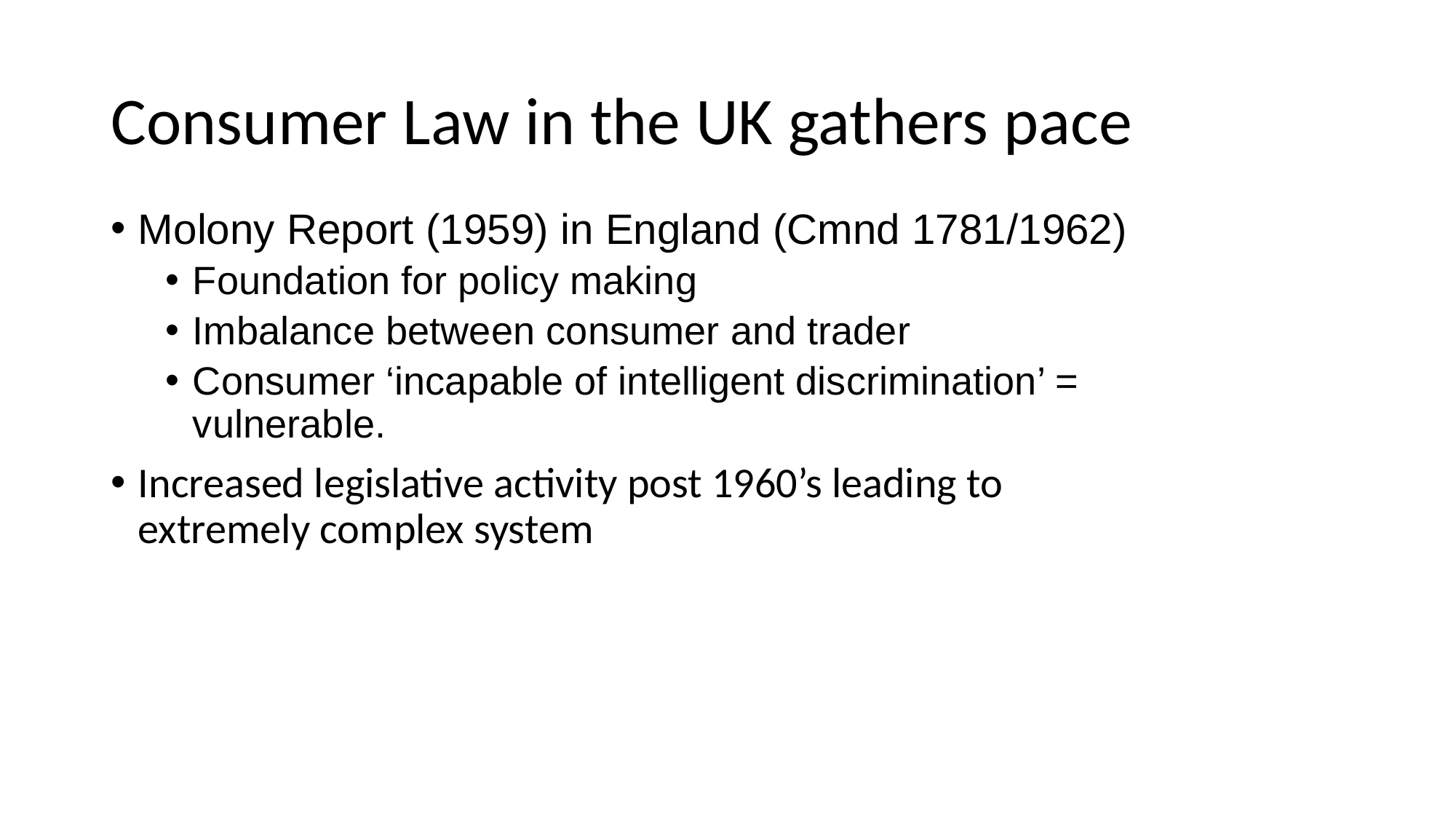

# Consumer Law in the UK gathers pace
Molony Report (1959) in England (Cmnd 1781/1962)
Foundation for policy making
Imbalance between consumer and trader
Consumer ‘incapable of intelligent discrimination’ = vulnerable.
Increased legislative activity post 1960’s leading to extremely complex system